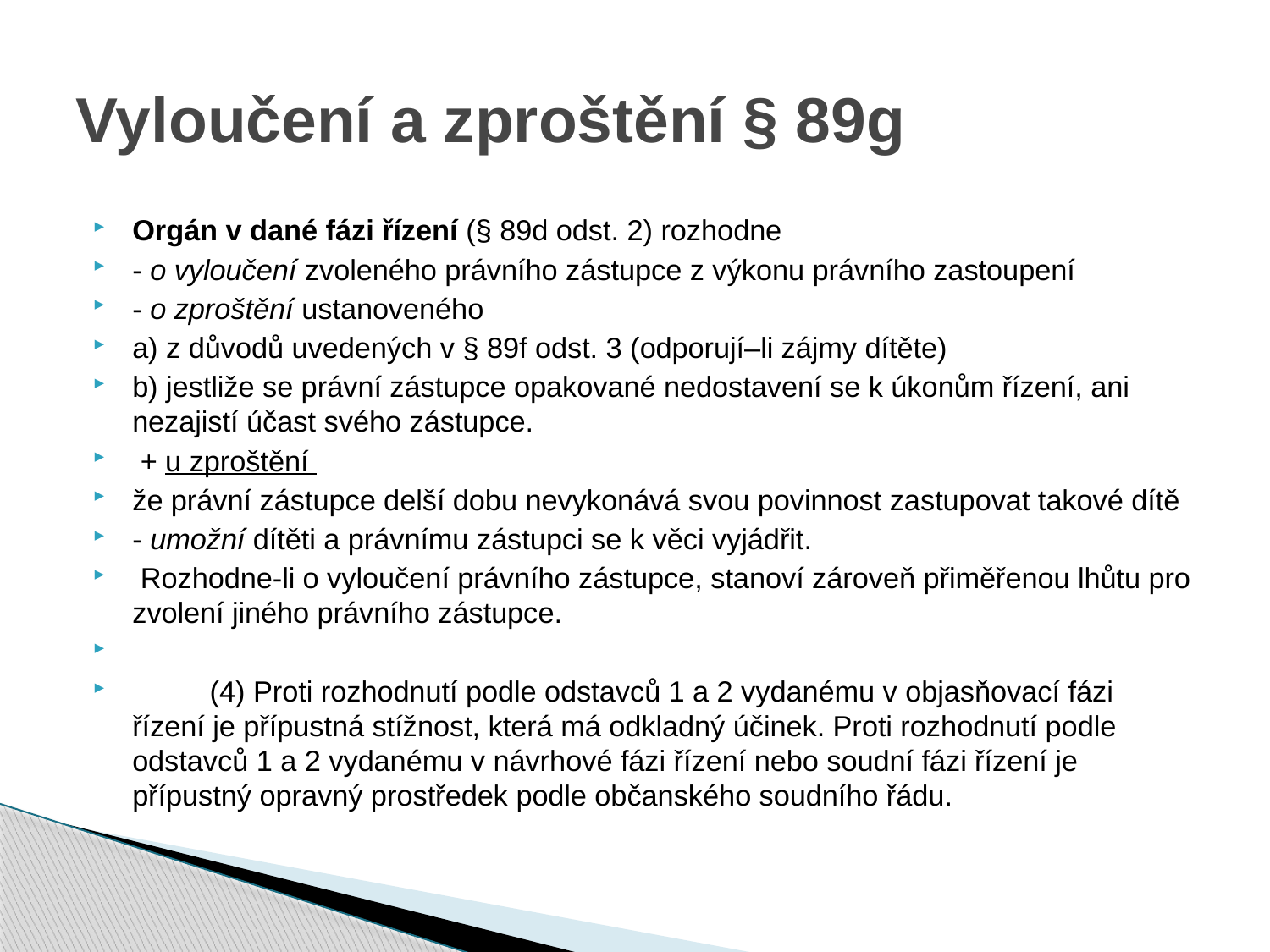

# Vyloučení a zproštění § 89g
Orgán v dané fázi řízení (§ 89d odst. 2) rozhodne
- o vyloučení zvoleného právního zástupce z výkonu právního zastoupení
- o zproštění ustanoveného
a) z důvodů uvedených v § 89f odst. 3 (odporují–li zájmy dítěte)
b) jestliže se právní zástupce opakované nedostavení se k úkonům řízení, ani nezajistí účast svého zástupce.
 + u zproštění
že právní zástupce delší dobu nevykonává svou povinnost zastupovat takové dítě
- umožní dítěti a právnímu zástupci se k věci vyjádřit.
 Rozhodne-li o vyloučení právního zástupce, stanoví zároveň přiměřenou lhůtu pro zvolení jiného právního zástupce.

	(4) Proti rozhodnutí podle odstavců 1 a 2 vydanému v objasňovací fázi řízení je přípustná stížnost, která má odkladný účinek. Proti rozhodnutí podle odstavců 1 a 2 vydanému v návrhové fázi řízení nebo soudní fázi řízení je přípustný opravný prostředek podle občanského soudního řádu.